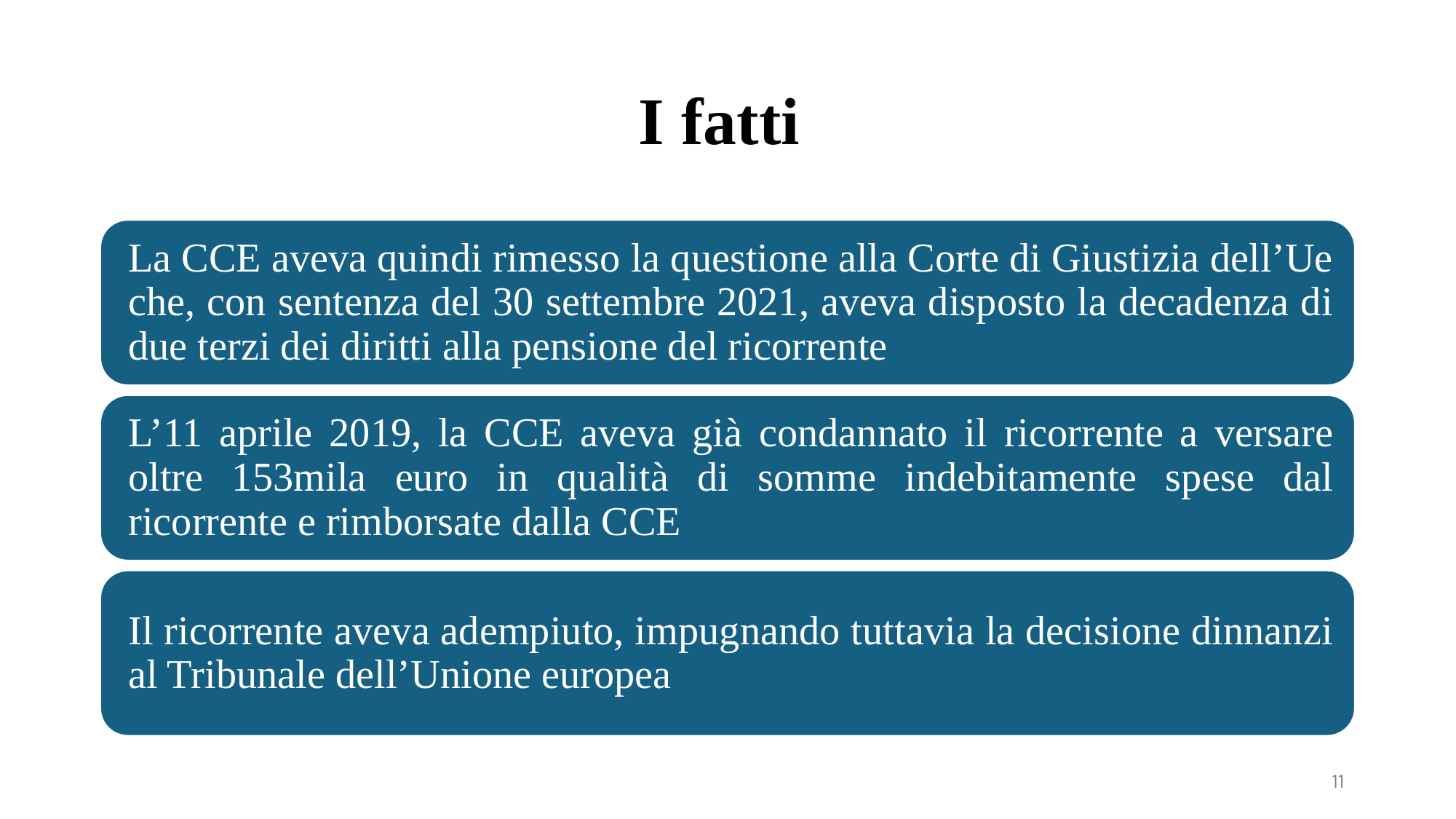

# I fatti
La CCE aveva quindi rimesso la questione alla Corte di Giustizia dell’Ue che, con sentenza del 30 settembre 2021, aveva disposto la decadenza di due terzi dei diritti alla pensione del ricorrente
L’11 aprile 2019, la CCE aveva già condannato il ricorrente a versare oltre 153mila euro in qualità di somme indebitamente spese dal ricorrente e rimborsate dalla CCE
Il ricorrente aveva adempiuto, impugnando tuttavia la decisione dinnanzi al Tribunale dell’Unione europea
11